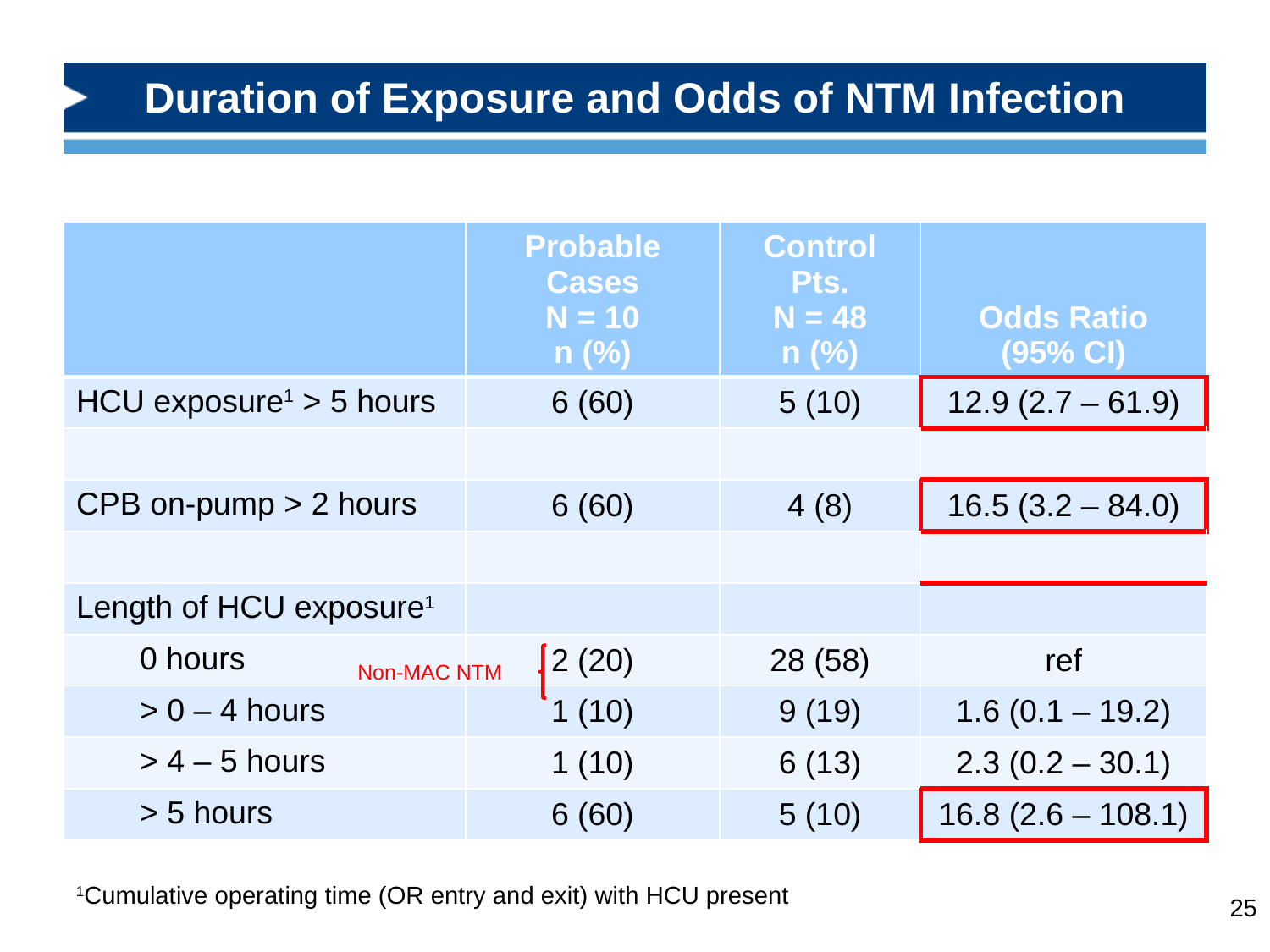

# Duration of Exposure and Odds of NTM Infection
|  | Probable Cases N = 10 n (%) | Control Pts. N = 48 n (%) | Odds Ratio (95% CI) |
| --- | --- | --- | --- |
| HCU exposure1 > 5 hours | 6 (60) | 5 (10) | 12.9 (2.7 – 61.9) |
|  |  |  |  |
| CPB on-pump > 2 hours | 6 (60) | 4 (8) | 16.5 (3.2 – 84.0) |
|  |  |  |  |
| Length of HCU exposure1 |  |  |  |
| 0 hours | 2 (20) | 28 (58) | ref |
| > 0 – 4 hours | 1 (10) | 9 (19) | 1.6 (0.1 – 19.2) |
| > 4 – 5 hours | 1 (10) | 6 (13) | 2.3 (0.2 – 30.1) |
| > 5 hours | 6 (60) | 5 (10) | 16.8 (2.6 – 108.1) |

Non-MAC NTM
1Cumulative operating time (OR entry and exit) with HCU present
25